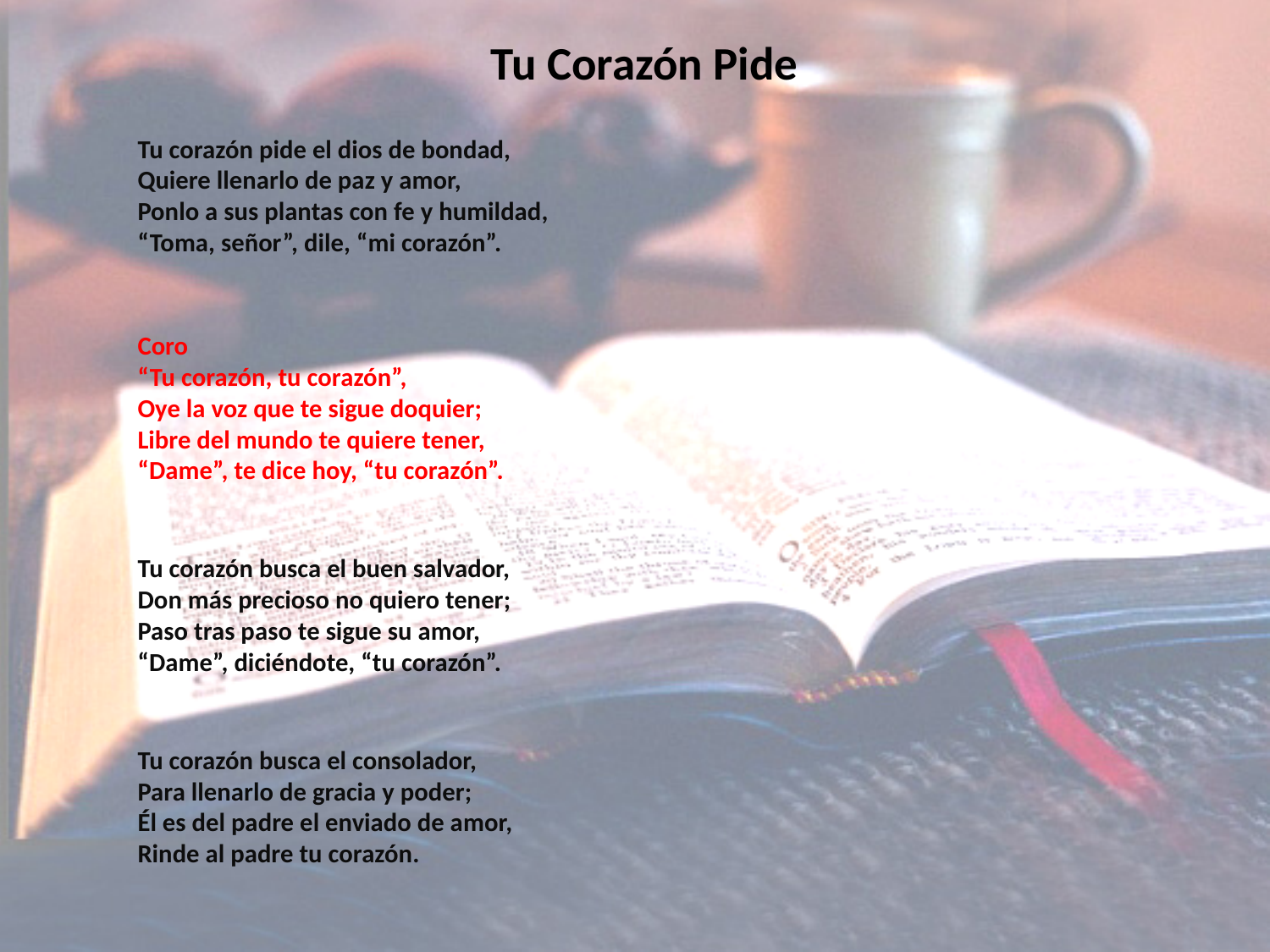

# Tu Corazón Pide
Tu corazón pide el dios de bondad,
Quiere llenarlo de paz y amor,
Ponlo a sus plantas con fe y humildad,
“Toma, señor”, dile, “mi corazón”.

Coro
“Tu corazón, tu corazón”,
Oye la voz que te sigue doquier;
Libre del mundo te quiere tener,
“Dame”, te dice hoy, “tu corazón”.
Tu corazón busca el buen salvador,
Don más precioso no quiero tener;
Paso tras paso te sigue su amor,
“Dame”, diciéndote, “tu corazón”.
Tu corazón busca el consolador,
Para llenarlo de gracia y poder;
Él es del padre el enviado de amor,
Rinde al padre tu corazón.